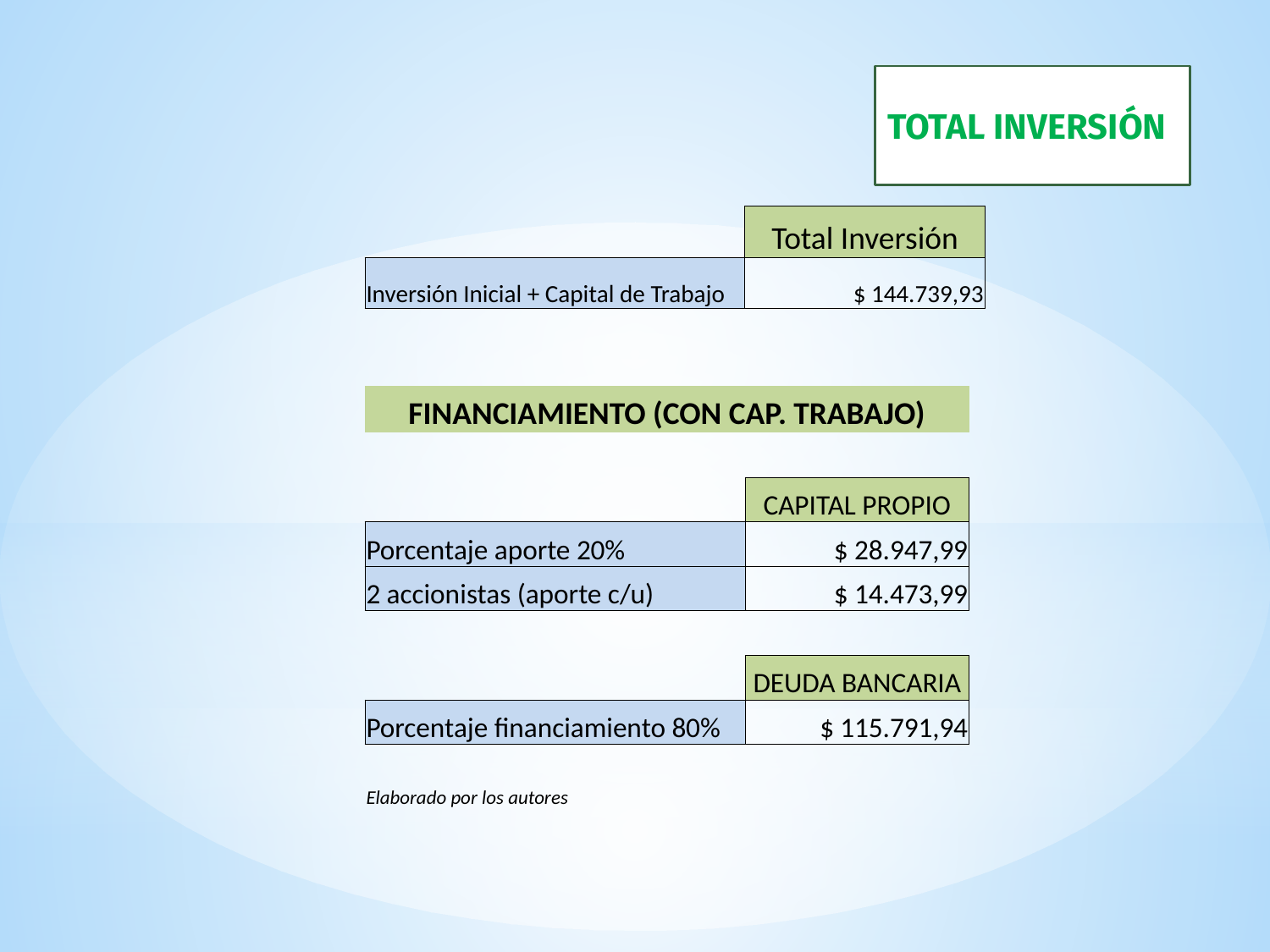

TOTAL INVERSIÓN
|  | Total Inversión |
| --- | --- |
| Inversión Inicial + Capital de Trabajo | $ 144.739,93 |
| FINANCIAMIENTO (CON CAP. TRABAJO) |  |
| --- | --- |
|  |  |
|  | CAPITAL PROPIO |
| Porcentaje aporte 20% | $ 28.947,99 |
| 2 accionistas (aporte c/u) | $ 14.473,99 |
|  |  |
|  | DEUDA BANCARIA |
| Porcentaje financiamiento 80% | $ 115.791,94 |
|  |  |
| Elaborado por los autores |  |